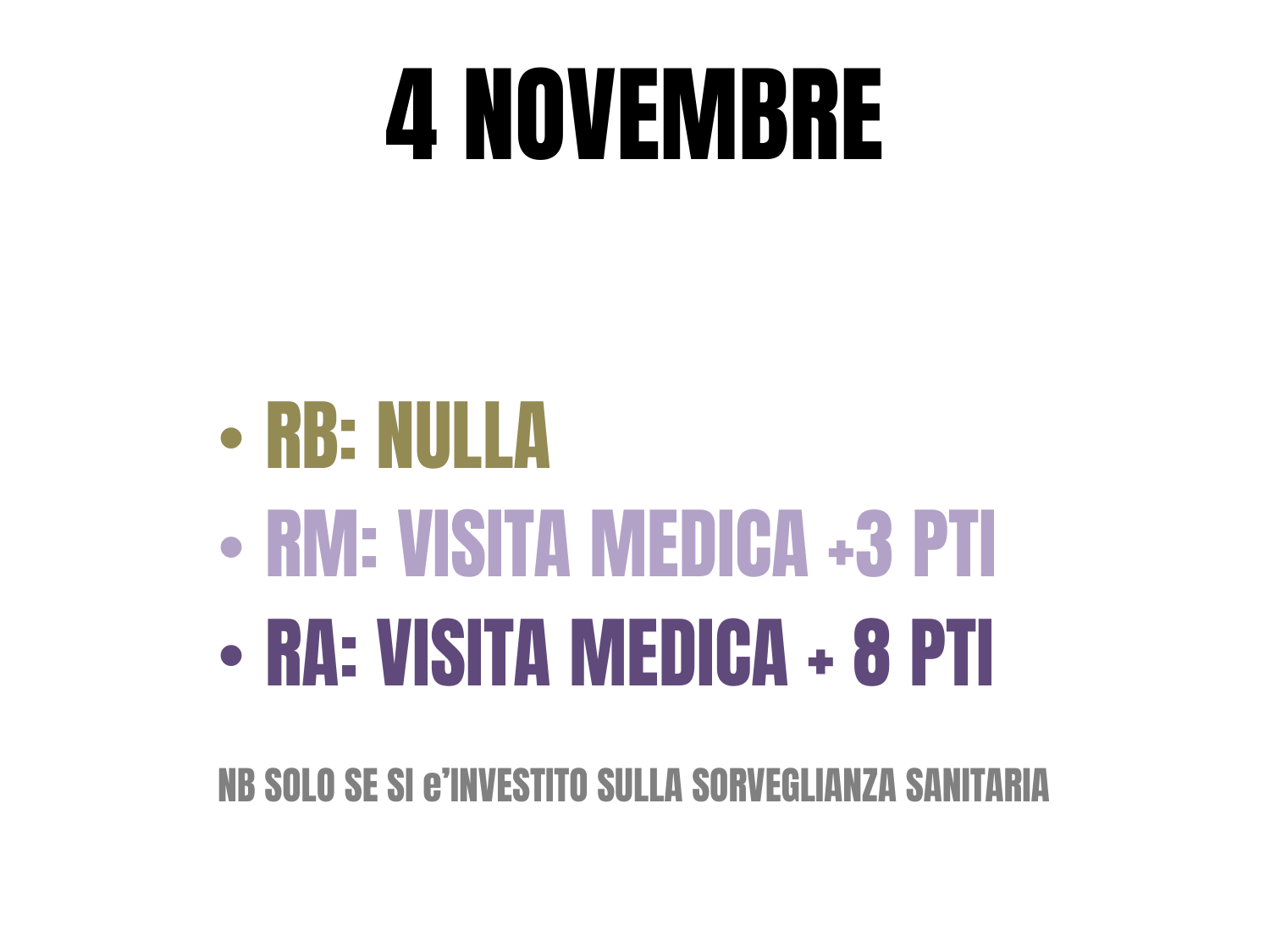

# 4 NOVEMBRE

RB: NULLA
RM: VISITA MEDICA +3 PTI
RA: VISITA MEDICA + 8 PTI

NB SOLO SE SI e’INVESTITO SULLA SORVEGLIANZA SANITARIA